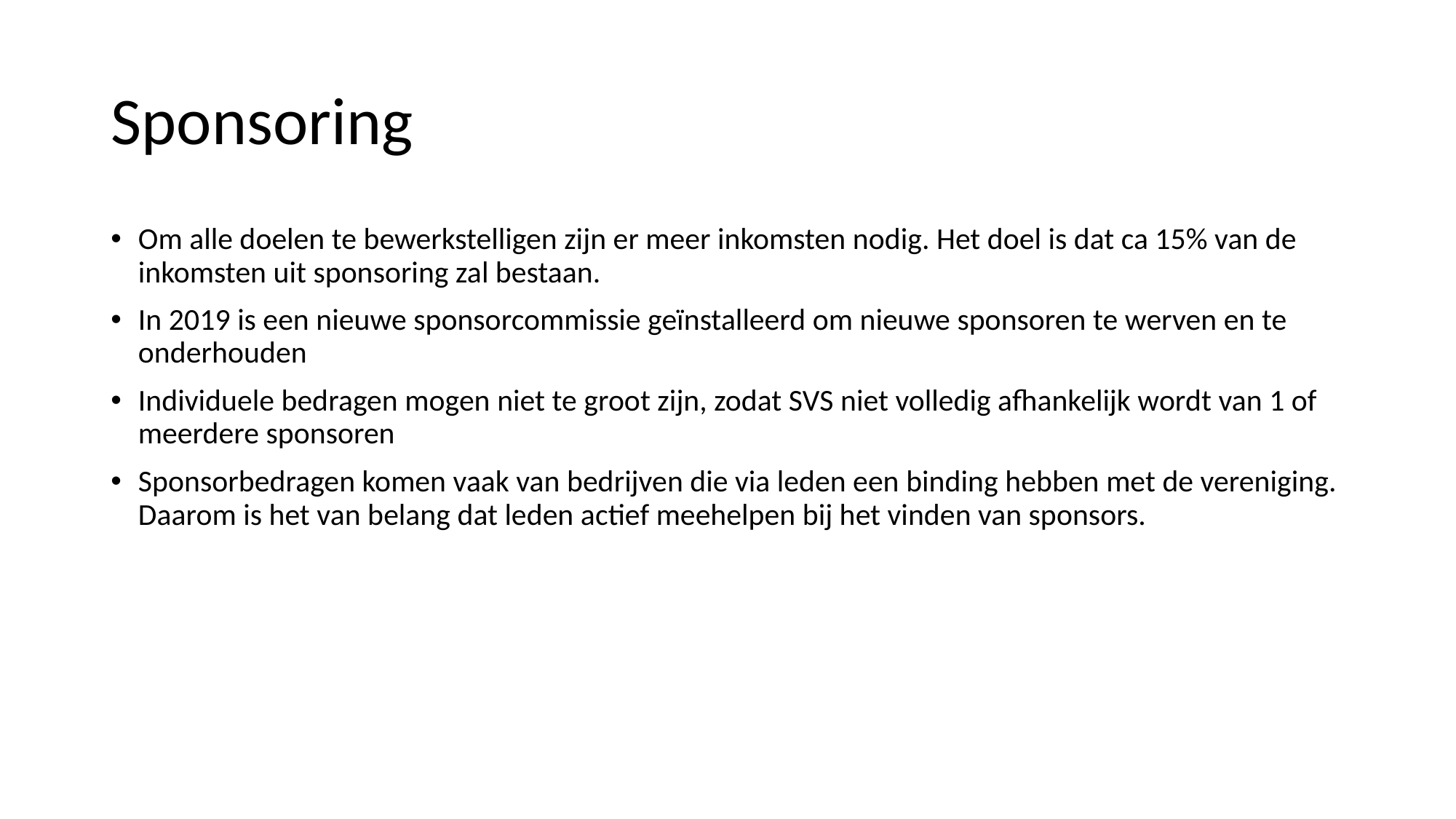

# Sponsoring
Om alle doelen te bewerkstelligen zijn er meer inkomsten nodig. Het doel is dat ca 15% van de inkomsten uit sponsoring zal bestaan.
In 2019 is een nieuwe sponsorcommissie geïnstalleerd om nieuwe sponsoren te werven en te onderhouden
Individuele bedragen mogen niet te groot zijn, zodat SVS niet volledig afhankelijk wordt van 1 of meerdere sponsoren
Sponsorbedragen komen vaak van bedrijven die via leden een binding hebben met de vereniging. Daarom is het van belang dat leden actief meehelpen bij het vinden van sponsors.